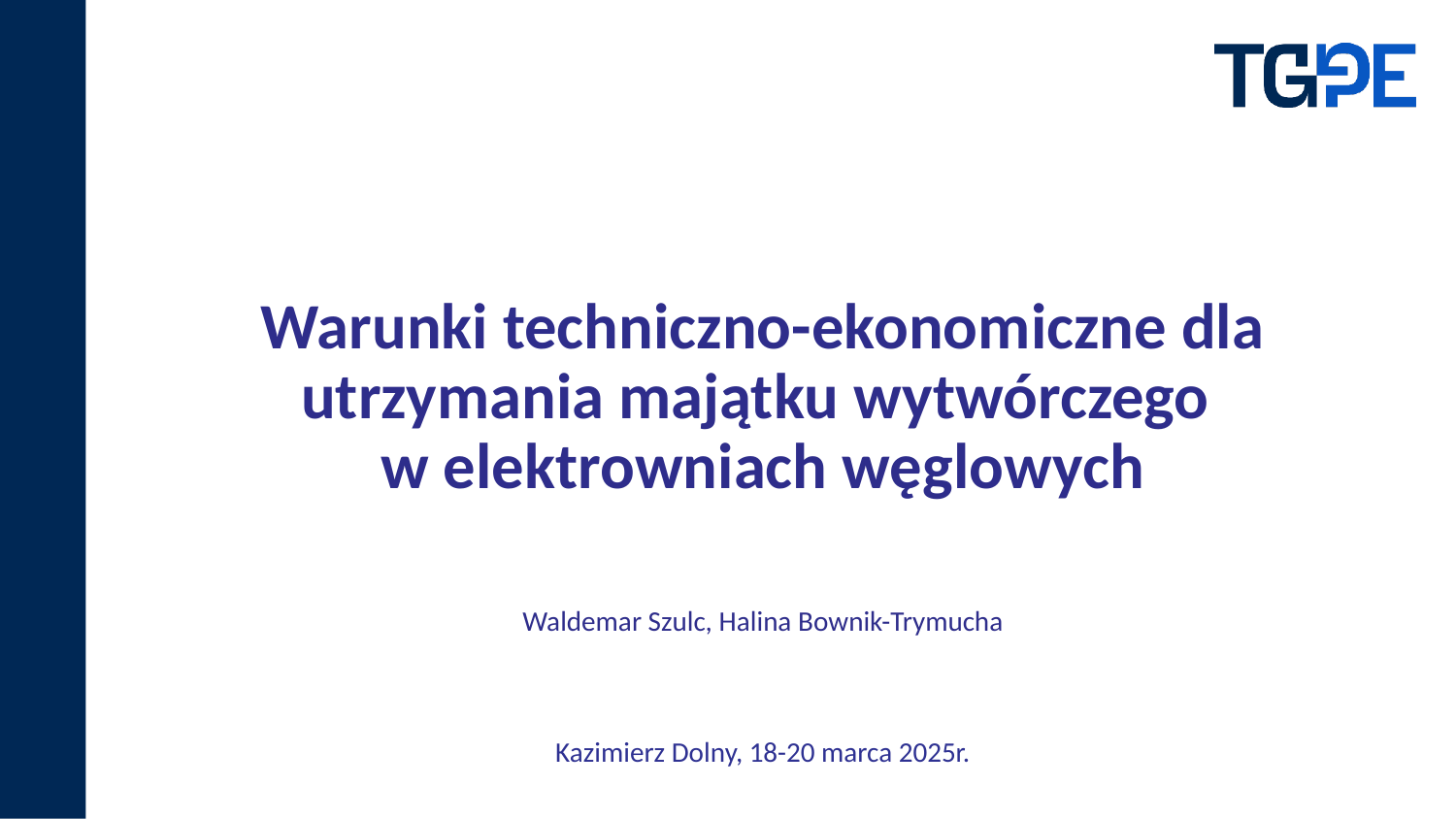

# Warunki techniczno-ekonomiczne dla utrzymania majątku wytwórczego w elektrowniach węglowych
Waldemar Szulc, Halina Bownik-Trymucha
Kazimierz Dolny, 18-20 marca 2025r.